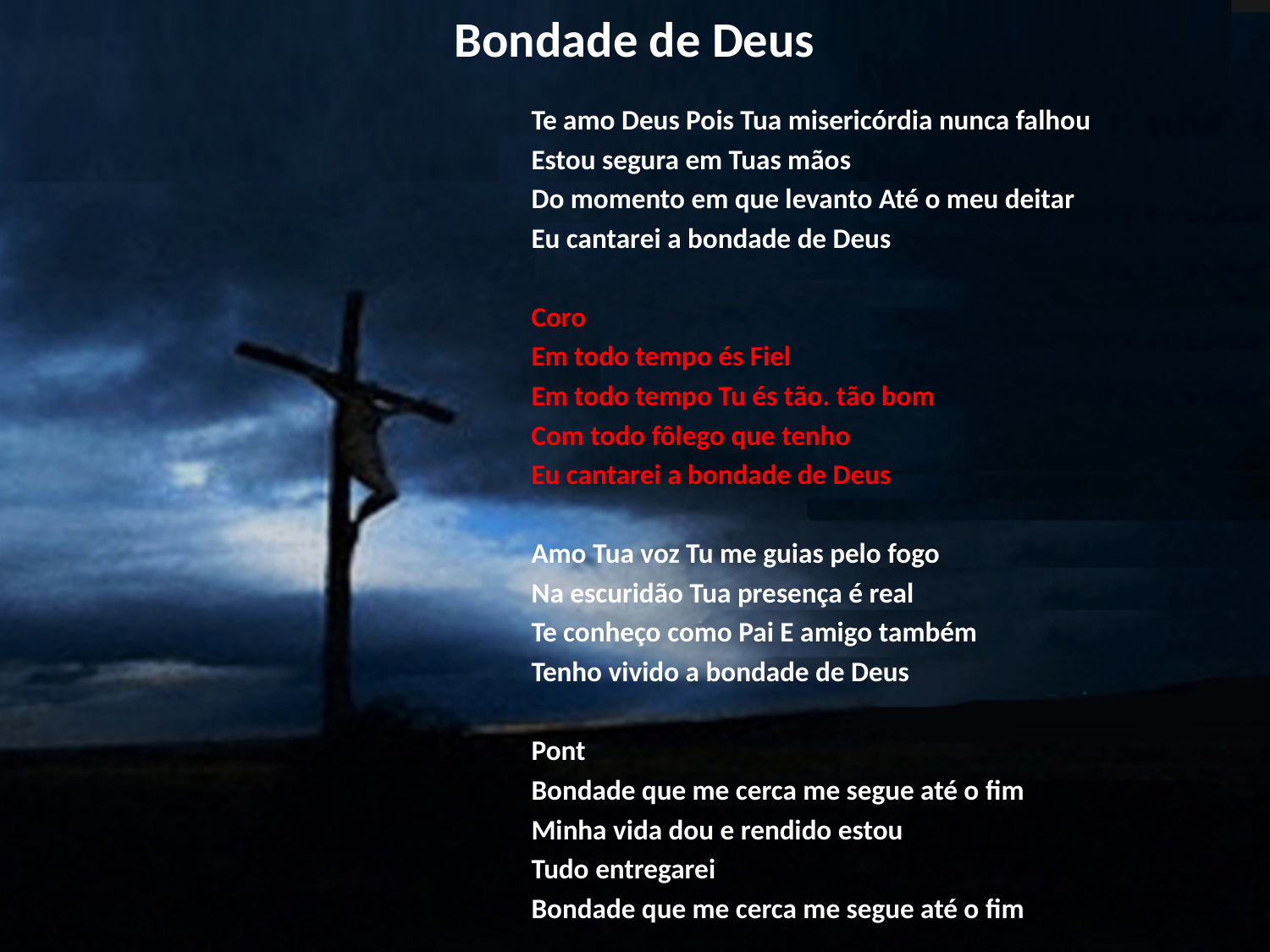

# Bondade de Deus
Te amo Deus Pois Tua misericórdia nunca falhou
Estou segura em Tuas mãos
Do momento em que levanto Até o meu deitar
Eu cantarei a bondade de Deus

Coro
Em todo tempo és Fiel
Em todo tempo Tu és tão. tão bom
Com todo fôlego que tenho
Eu cantarei a bondade de Deus

Amo Tua voz Tu me guias pelo fogo
Na escuridão Tua presença é real
Te conheço como Pai E amigo também
Tenho vivido a bondade de Deus

Pont
Bondade que me cerca me segue até o fim
Minha vida dou e rendido estou
Tudo entregarei
Bondade que me cerca me segue até o fim